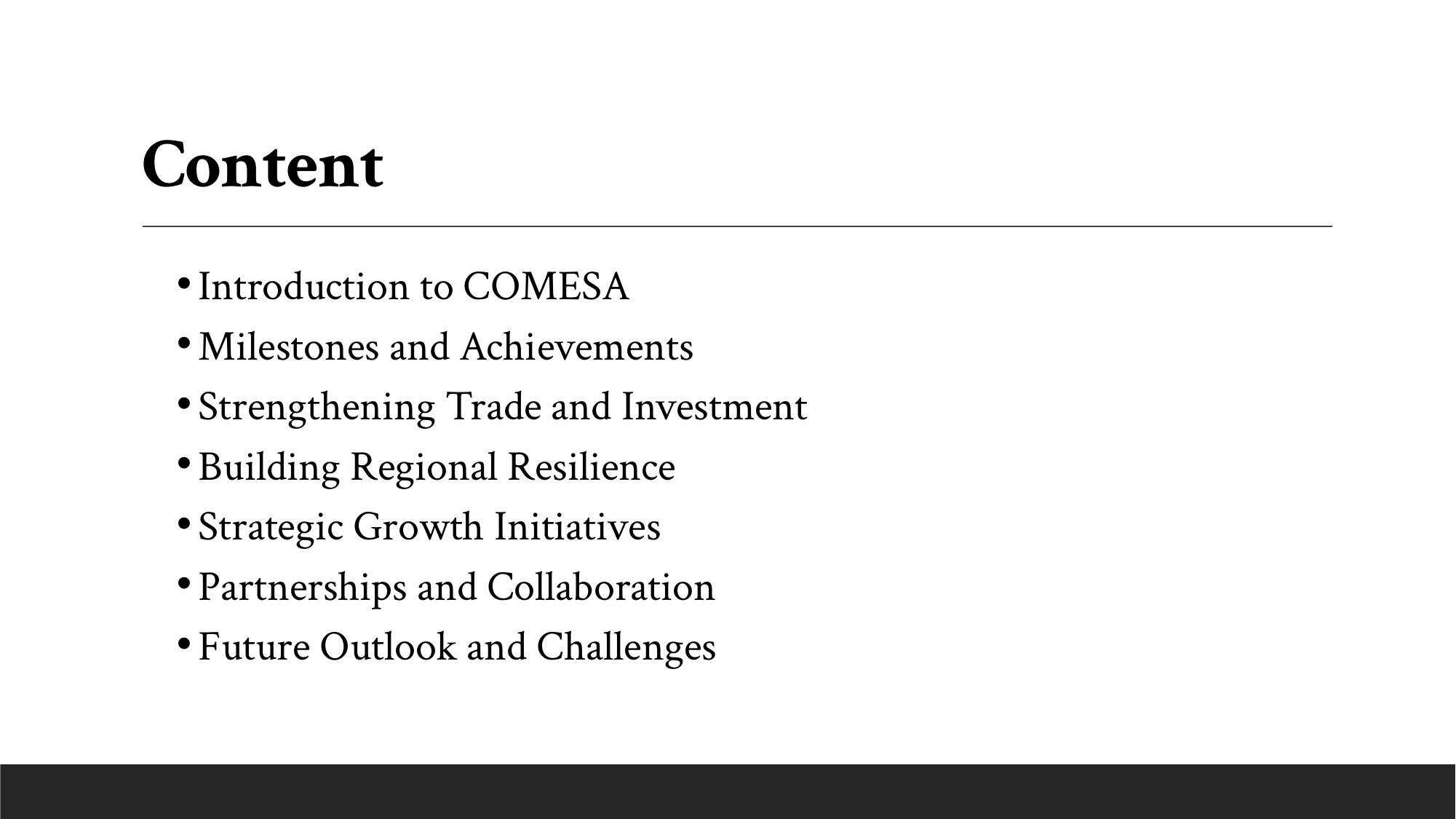

# Content
Introduction to COMESA
Milestones and Achievements
Strengthening Trade and Investment
Building Regional Resilience
Strategic Growth Initiatives
Partnerships and Collaboration
Future Outlook and Challenges